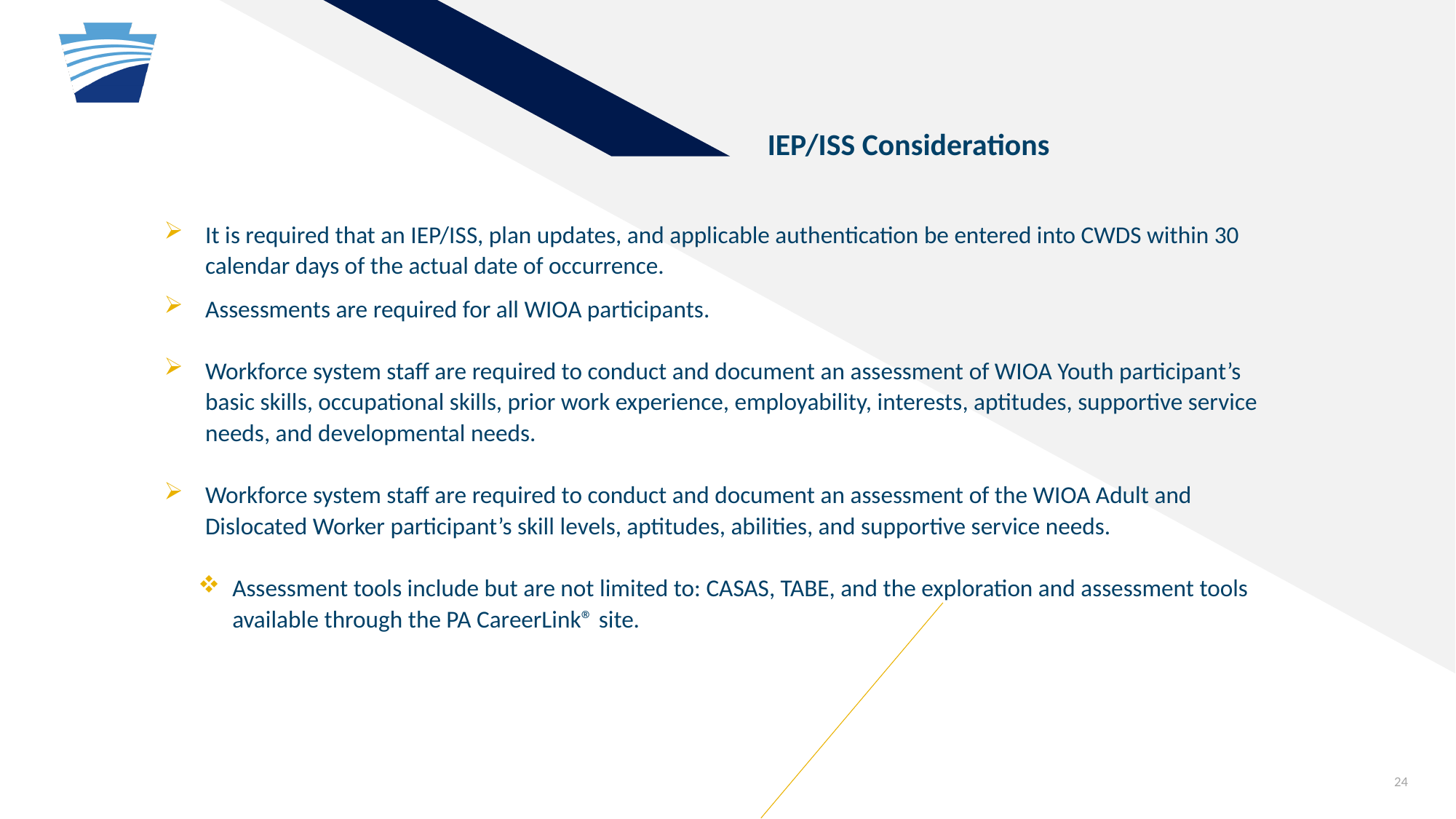

IEP/ISS Considerations

It is required that an IEP/ISS, plan updates, and applicable authentication be entered into CWDS within 30 calendar days of the actual date of occurrence.
Assessments are required for all WIOA participants.

Workforce system staff are required to conduct and document an assessment of WIOA Youth participant’s basic skills, occupational skills, prior work experience, employability, interests, aptitudes, supportive service needs, and developmental needs.

Workforce system staff are required to conduct and document an assessment of the WIOA Adult and Dislocated Worker participant’s skill levels, aptitudes, abilities, and supportive service needs.

Assessment tools include but are not limited to: CASAS, TABE, and the exploration and assessment tools available through the PA CareerLink® site.

24